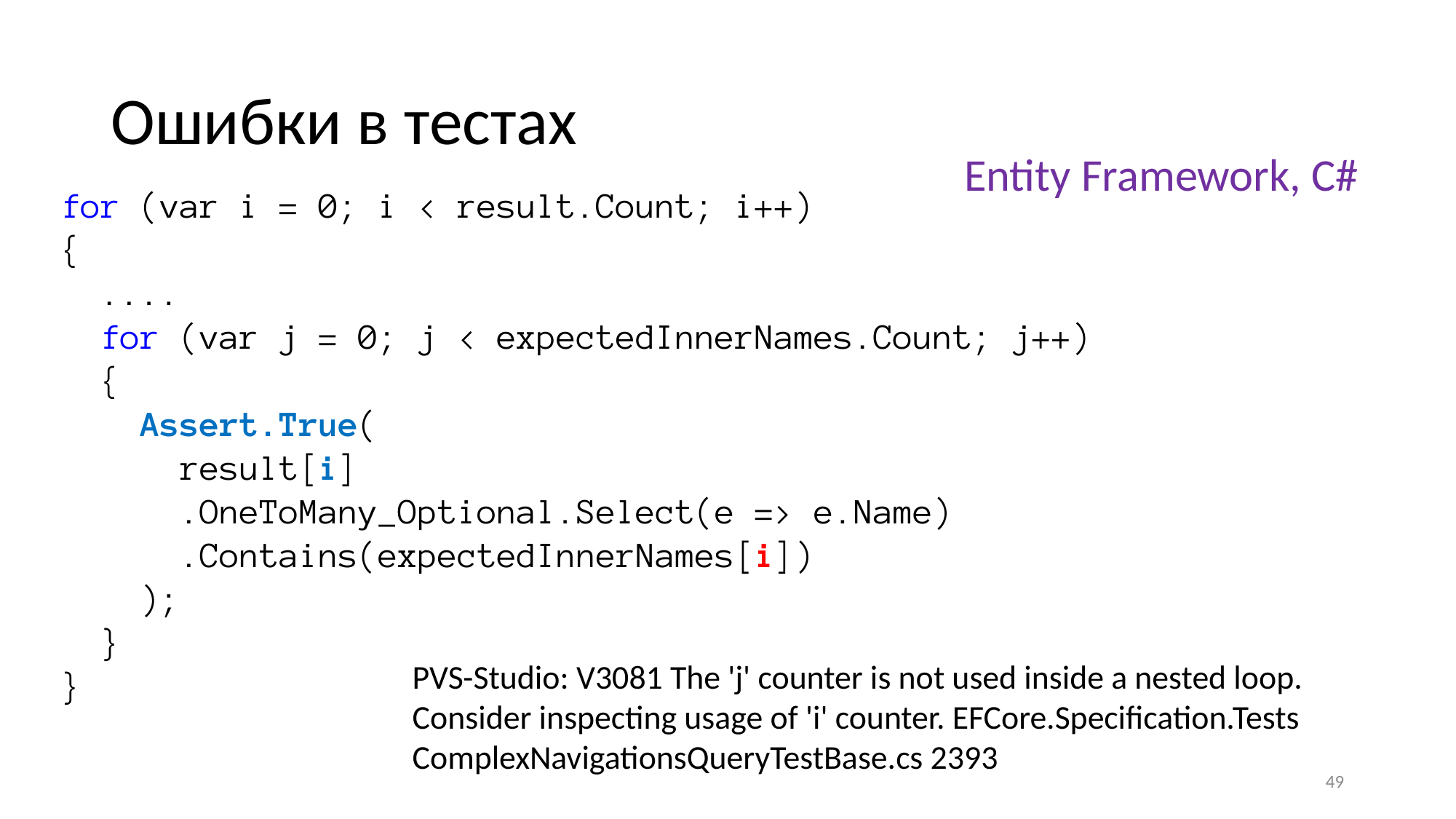

# Ошибки в тестах
Entity Framework, C#
for (var i = 0; i < result.Count; i++)
{
  ....
  for (var j = 0; j < expectedInnerNames.Count; j++)
  {
    Assert.True(
      result[i]
      .OneToMany_Optional.Select(e => e.Name)
      .Contains(expectedInnerNames[i])
    );
  }
}
PVS-Studio: V3081 The 'j' counter is not used inside a nested loop. Consider inspecting usage of 'i' counter. EFCore.Specification.Tests ComplexNavigationsQueryTestBase.cs 2393
49